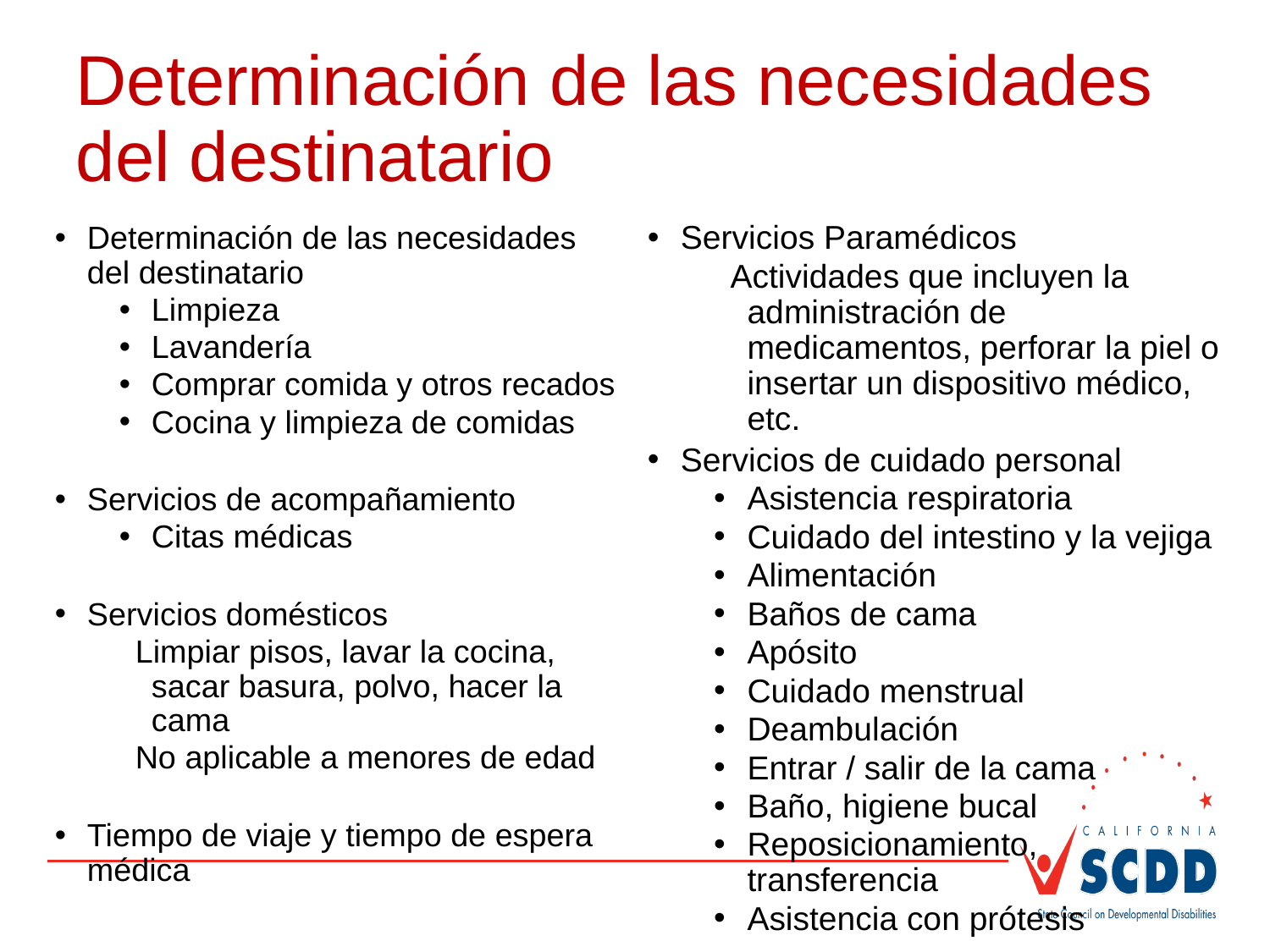

# Determinación de las necesidades del destinatario
Servicios Paramédicos
Actividades que incluyen la administración de medicamentos, perforar la piel o insertar un dispositivo médico, etc.
Servicios de cuidado personal
Asistencia respiratoria
Cuidado del intestino y la vejiga
Alimentación
Baños de cama
Apósito
Cuidado menstrual
Deambulación
Entrar / salir de la cama
Baño, higiene bucal
Reposicionamiento, transferencia
Asistencia con prótesis

Determinación de las necesidades del destinatario
Limpieza
Lavandería
Comprar comida y otros recados
Cocina y limpieza de comidas

Servicios de acompañamiento
Citas médicas

Servicios domésticos
Limpiar pisos, lavar la cocina, sacar basura, polvo, hacer la cama
No aplicable a menores de edad

Tiempo de viaje y tiempo de espera médica